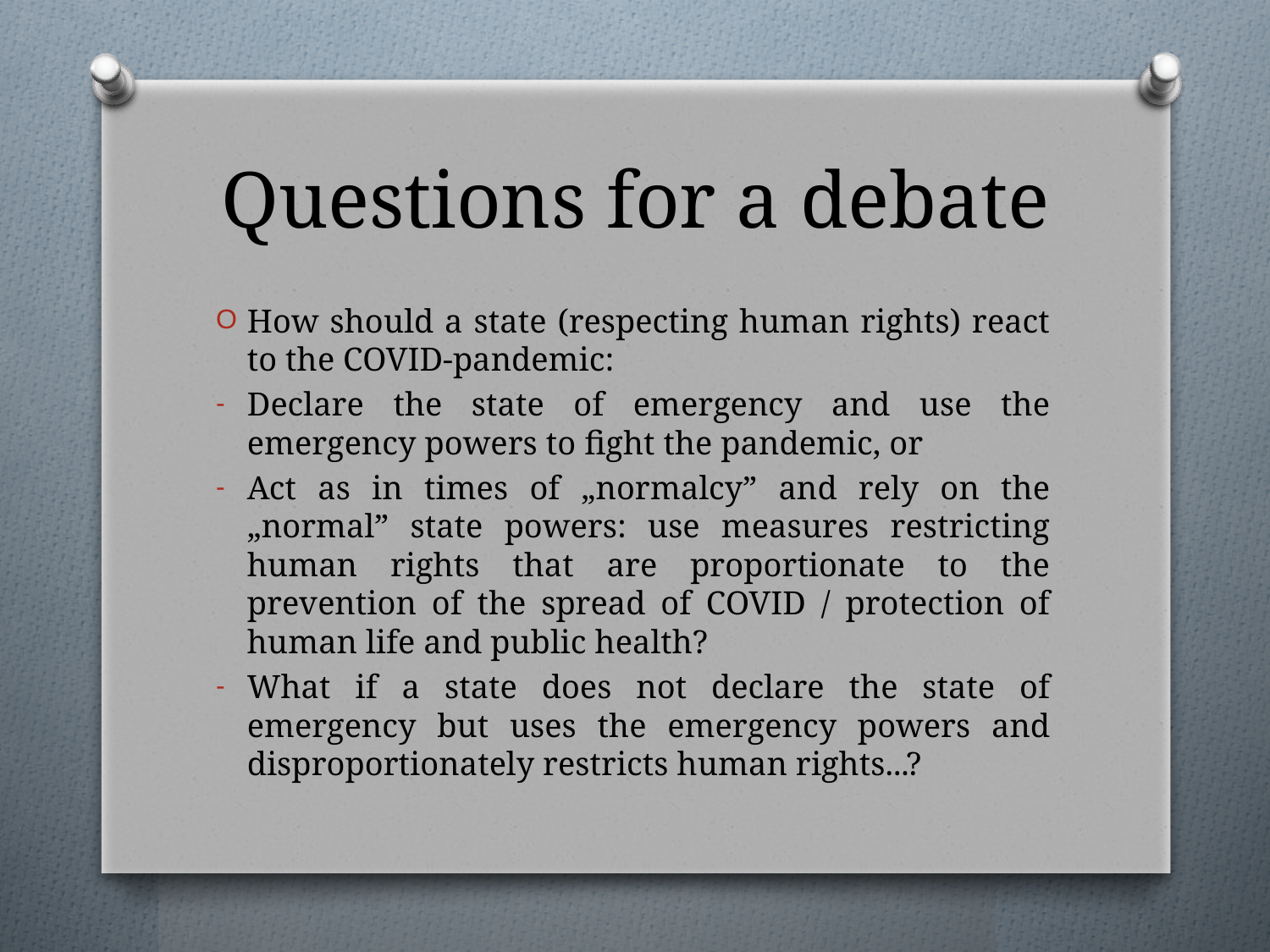

# Questions for a debate
How should a state (respecting human rights) react to the COVID-pandemic:
Declare the state of emergency and use the emergency powers to fight the pandemic, or
Act as in times of „normalcy” and rely on the „normal” state powers: use measures restricting human rights that are proportionate to the prevention of the spread of COVID / protection of human life and public health?
What if a state does not declare the state of emergency but uses the emergency powers and disproportionately restricts human rights...?